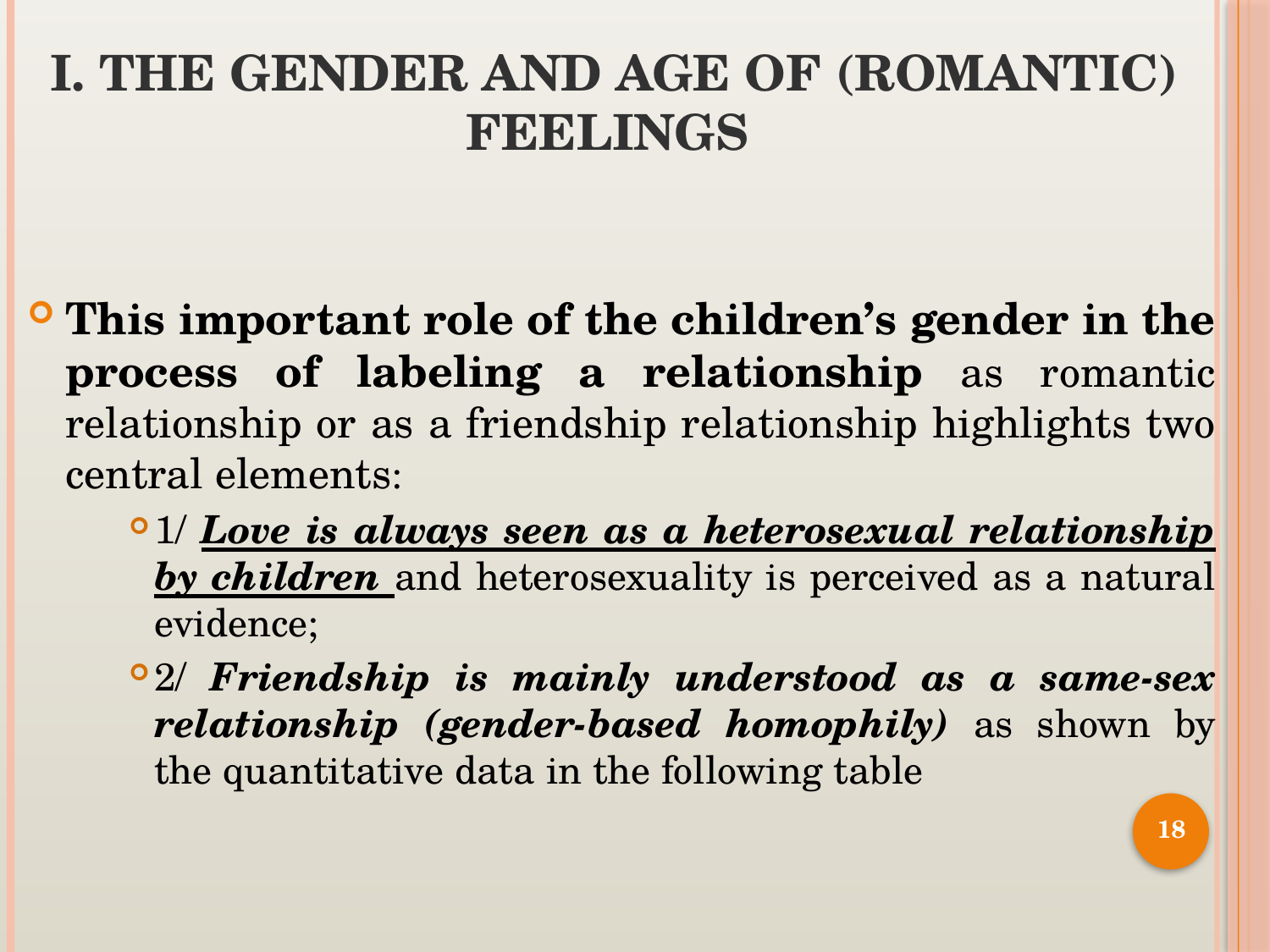

# I. The Gender and Age of (Romantic) Feelings
This important role of the children’s gender in the process of labeling a relationship as romantic relationship or as a friendship relationship highlights two central elements:
1/ Love is always seen as a heterosexual relationship by children and heterosexuality is perceived as a natural evidence;
2/ Friendship is mainly understood as a same-sex relationship (gender-based homophily) as shown by the quantitative data in the following table
18